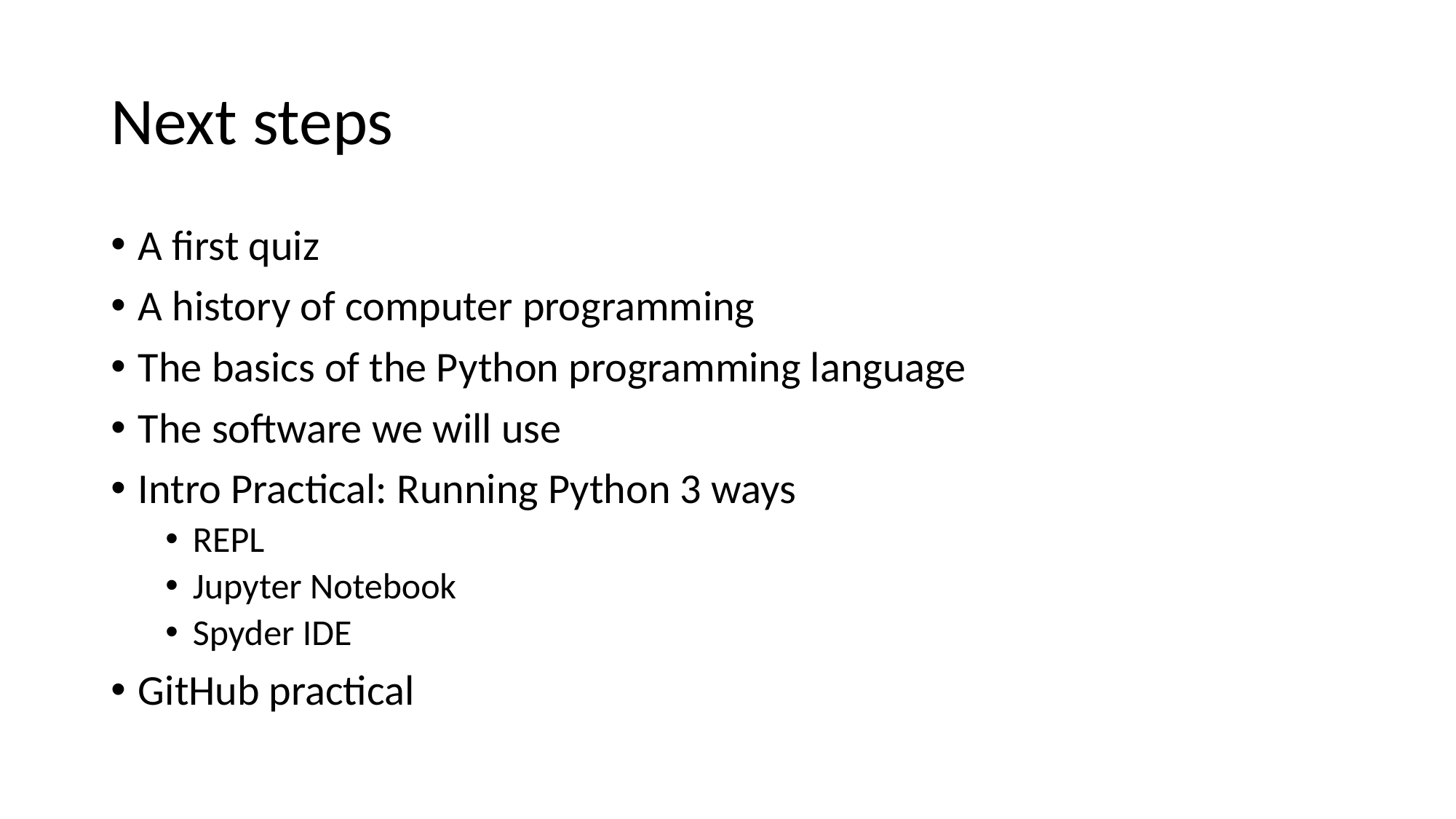

# Next steps
A first quiz
A history of computer programming
The basics of the Python programming language
The software we will use
Intro Practical: Running Python 3 ways
REPL
Jupyter Notebook
Spyder IDE
GitHub practical